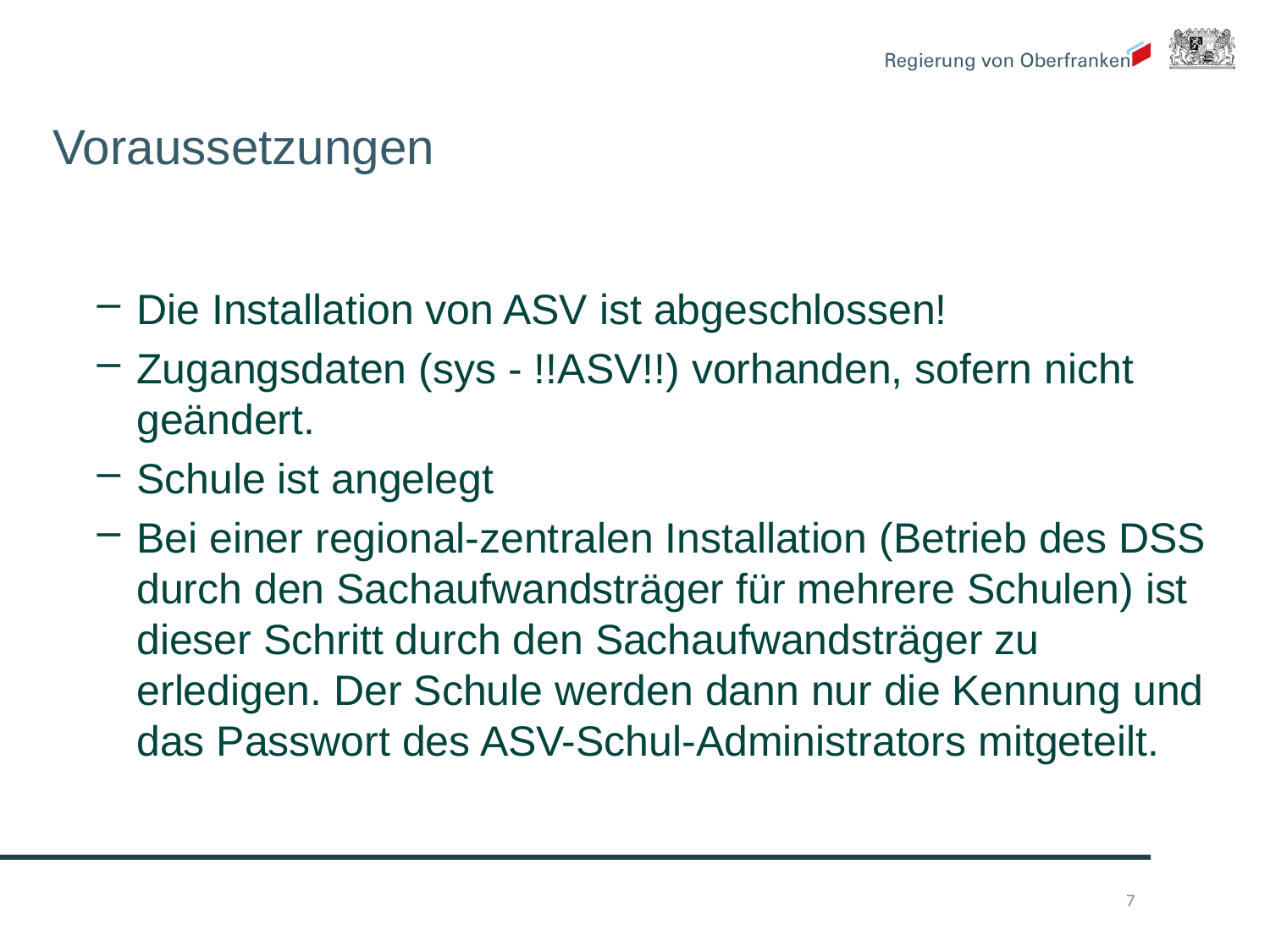

# Voraussetzungen
Die Installation von ASV ist abgeschlossen!
Zugangsdaten (sys - !!ASV!!) vorhanden, sofern nicht geändert.
Schule ist angelegt
Bei einer regional-zentralen Installation (Betrieb des DSS durch den Sachaufwandsträger für mehrere Schulen) ist dieser Schritt durch den Sachaufwandsträger zu erledigen. Der Schule werden dann nur die Kennung und das Passwort des ASV-Schul-Administrators mitgeteilt.

7